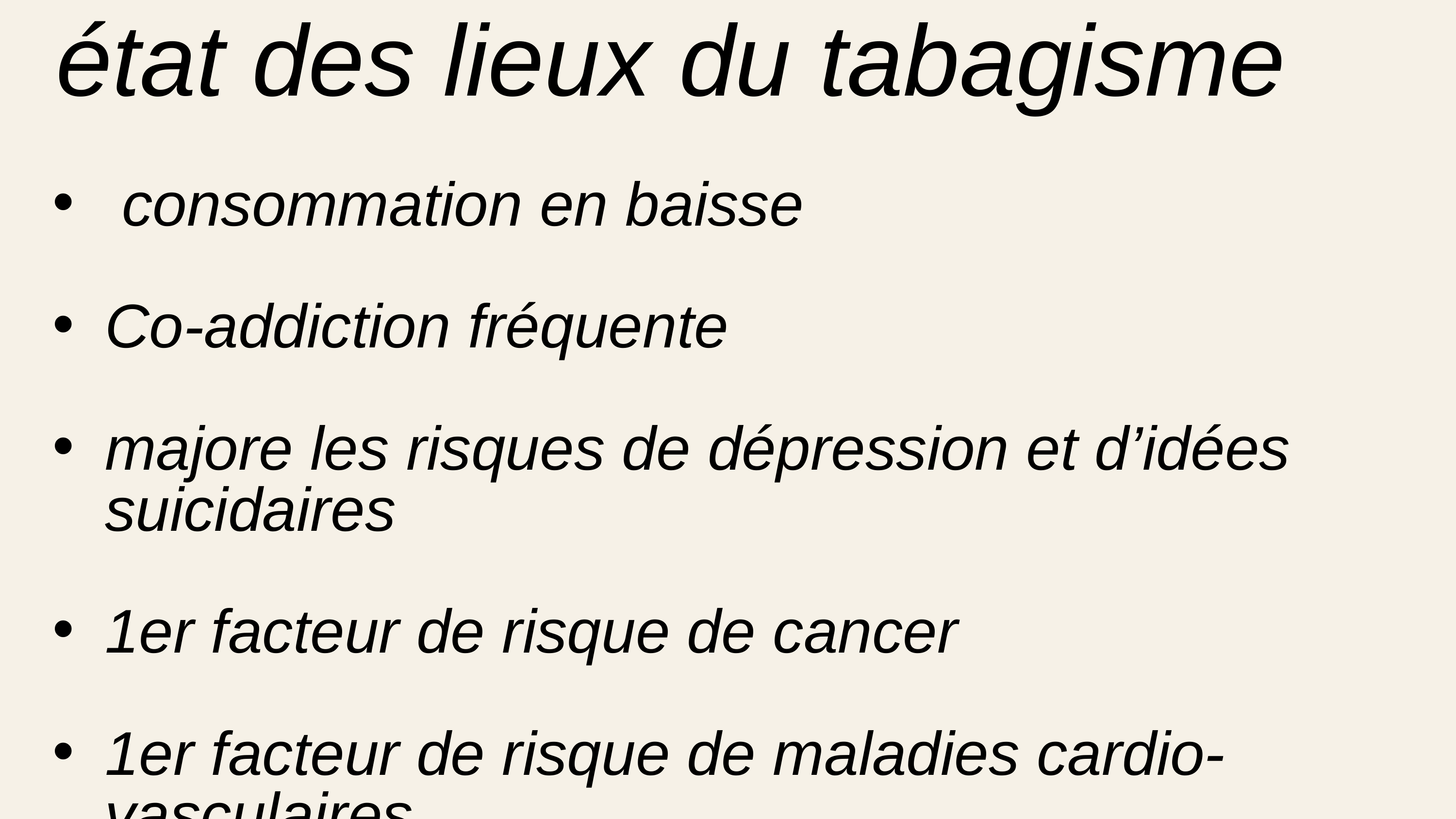

état des lieux du tabagisme

 consommation en baisse

Co-addiction fréquente

majore les risques de dépression et d’idées suicidaires

1er facteur de risque de cancer

1er facteur de risque de maladies cardio-vasculaires